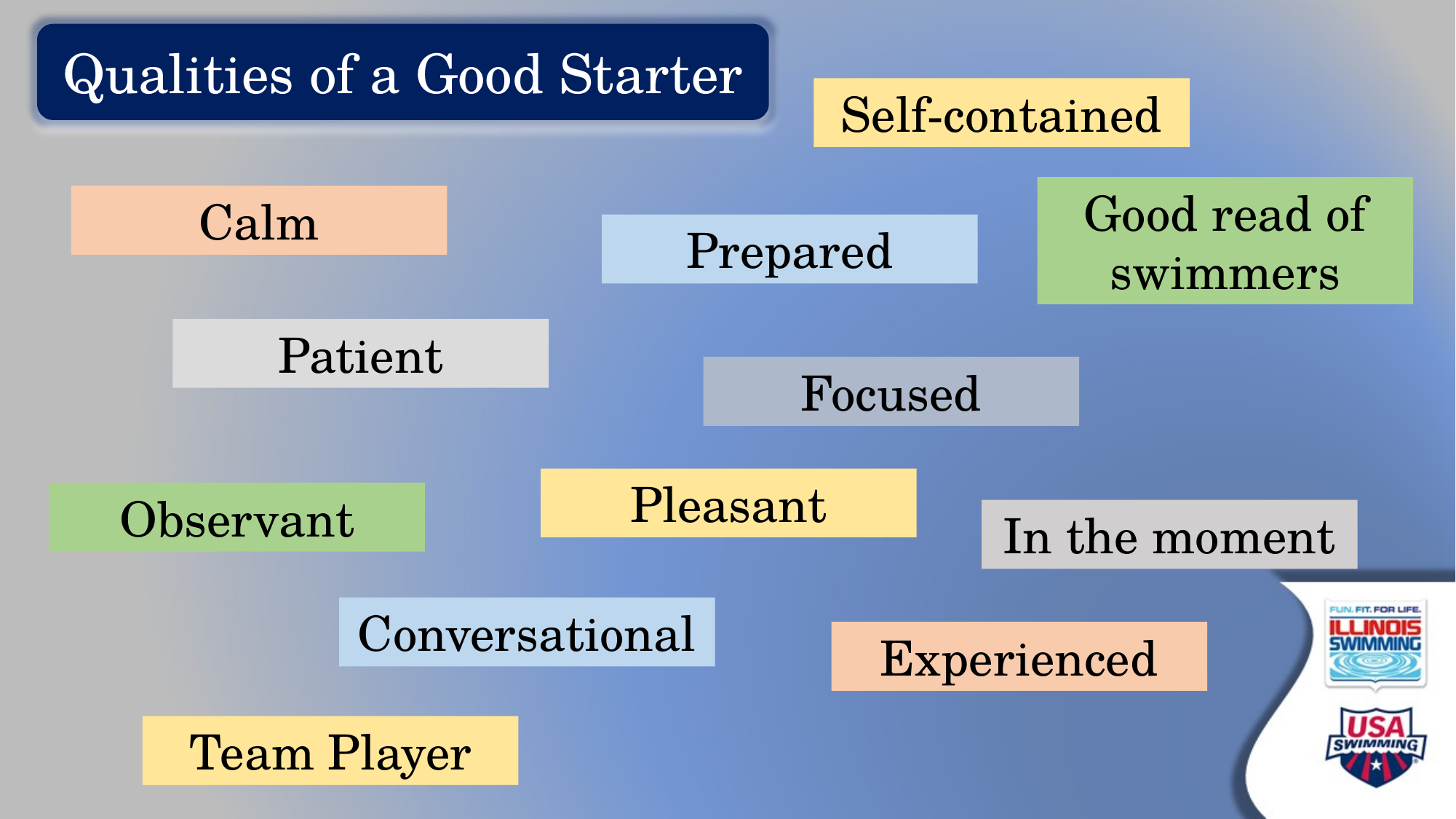

Qualities of a Good Starter
Self-contained
Good read of swimmers
Calm
Prepared
Patient
Focused
Pleasant
Observant
In the moment
Conversational
Experienced
Team Player